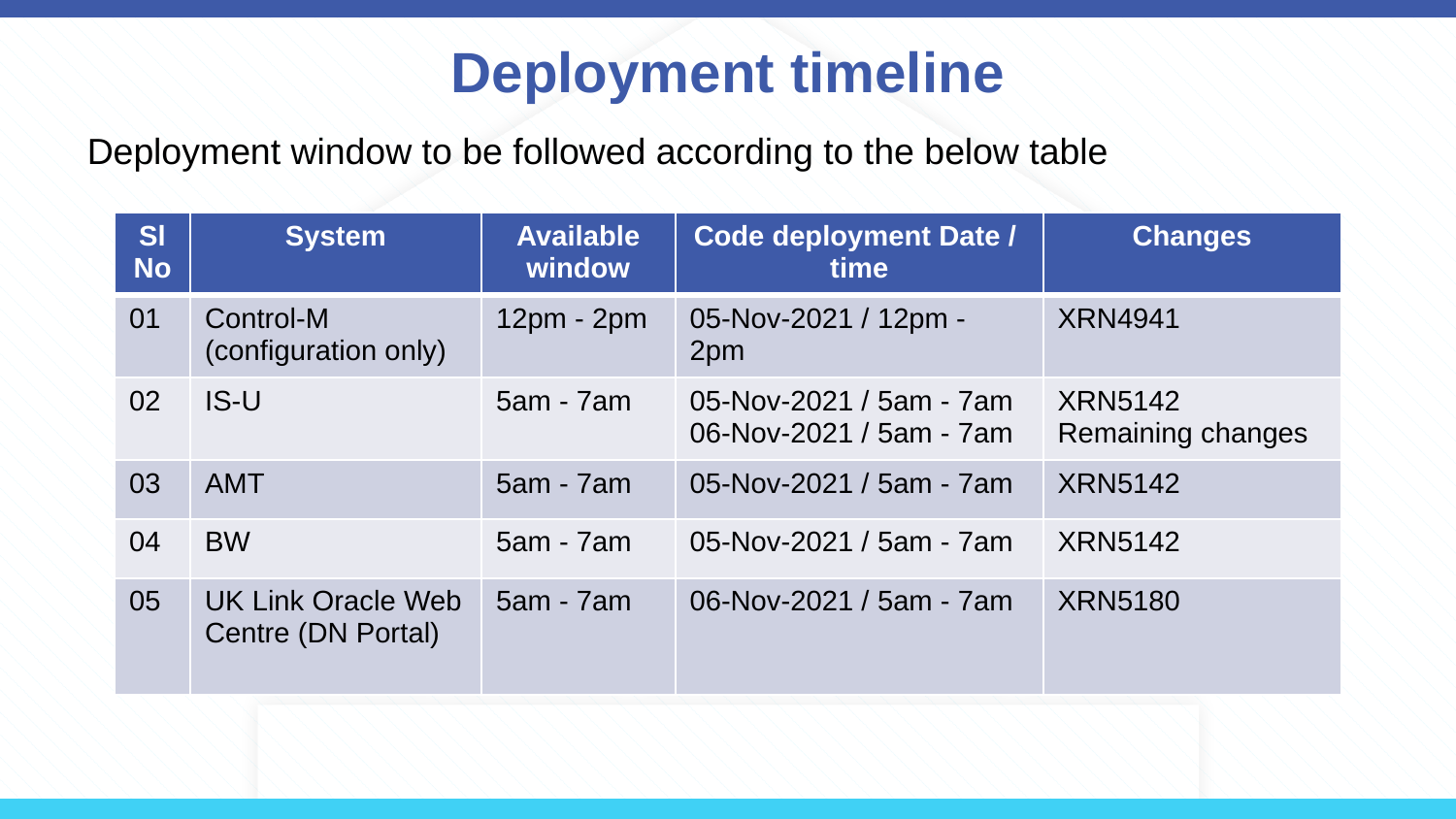

# Deployment timeline
Deployment window to be followed according to the below table

| Sl No | System | Available window | Code deployment Date /  time | Changes |
| --- | --- | --- | --- | --- |
| 01 | Control-M (configuration only) | 12pm - 2pm | 05-Nov-2021 / 12pm - 2pm | XRN4941 |
| 02 | IS-U | 5am - 7am | 05-Nov-2021 / 5am - 7am 06-Nov-2021 / 5am - 7am | XRN5142 Remaining changes |
| 03 | AMT | 5am - 7am | 05-Nov-2021 / 5am - 7am | XRN5142 |
| 04 | BW | 5am - 7am | 05-Nov-2021 / 5am - 7am | XRN5142 |
| 05 | UK Link Oracle Web Centre (DN Portal) | 5am - 7am | 06-Nov-2021 / 5am - 7am | XRN5180 |